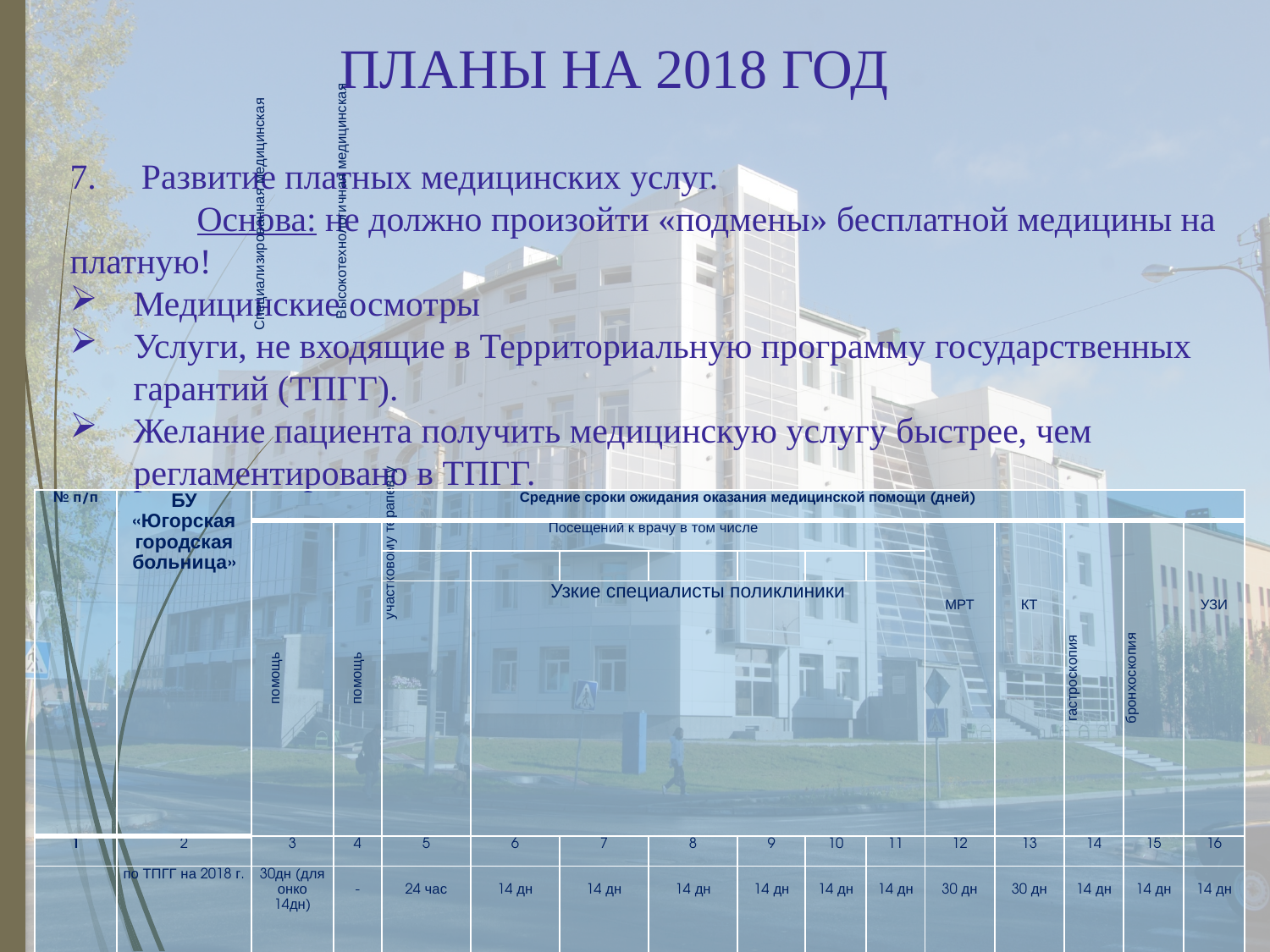

# ПЛАНЫ НА 2018 ГОД
Развитие платных медицинских услуг.
	Основа: не должно произойти «подмены» бесплатной медицины на платную!
Медицинские осмотры
Услуги, не входящие в Территориальную программу государственных гарантий (ТПГГ).
Желание пациента получить медицинскую услугу быстрее, чем регламентировано в ТПГГ.

| № п/п | БУ «Югорская городская больница» | Средние сроки ожидания оказания медицинской помощи (дней) |  |  |  |  |  |  |  |  |  |  |  |  |  |
| --- | --- | --- | --- | --- | --- | --- | --- | --- | --- | --- | --- | --- | --- | --- | --- |
|  |  | Специализированная медицинская помощь | Высокотехнологичная медицинская помощь | Посещений к врачу в том числе |  |  |  |  |  |  | МРТ | КТ | гастроскопия | бронхоскопия | УЗИ |
|  |  |  |  |  |  |  |  |  |  |  |  |  |  |  |  |
|  |  |  |  | участковому терапевту | Узкие специалисты поликлиники |  |  |  |  |  |  |  |  |  |  |
| 1 | 2 | 3 | 4 | 5 | 6 | 7 | 8 | 9 | 10 | 11 | 12 | 13 | 14 | 15 | 16 |
|  | по ТПГГ на 2018 г. | 30дн (для онко 14дн) | - | 24 час | 14 дн | 14 дн | 14 дн | 14 дн | 14 дн | 14 дн | 30 дн | 30 дн | 14 дн | 14 дн | 14 дн |